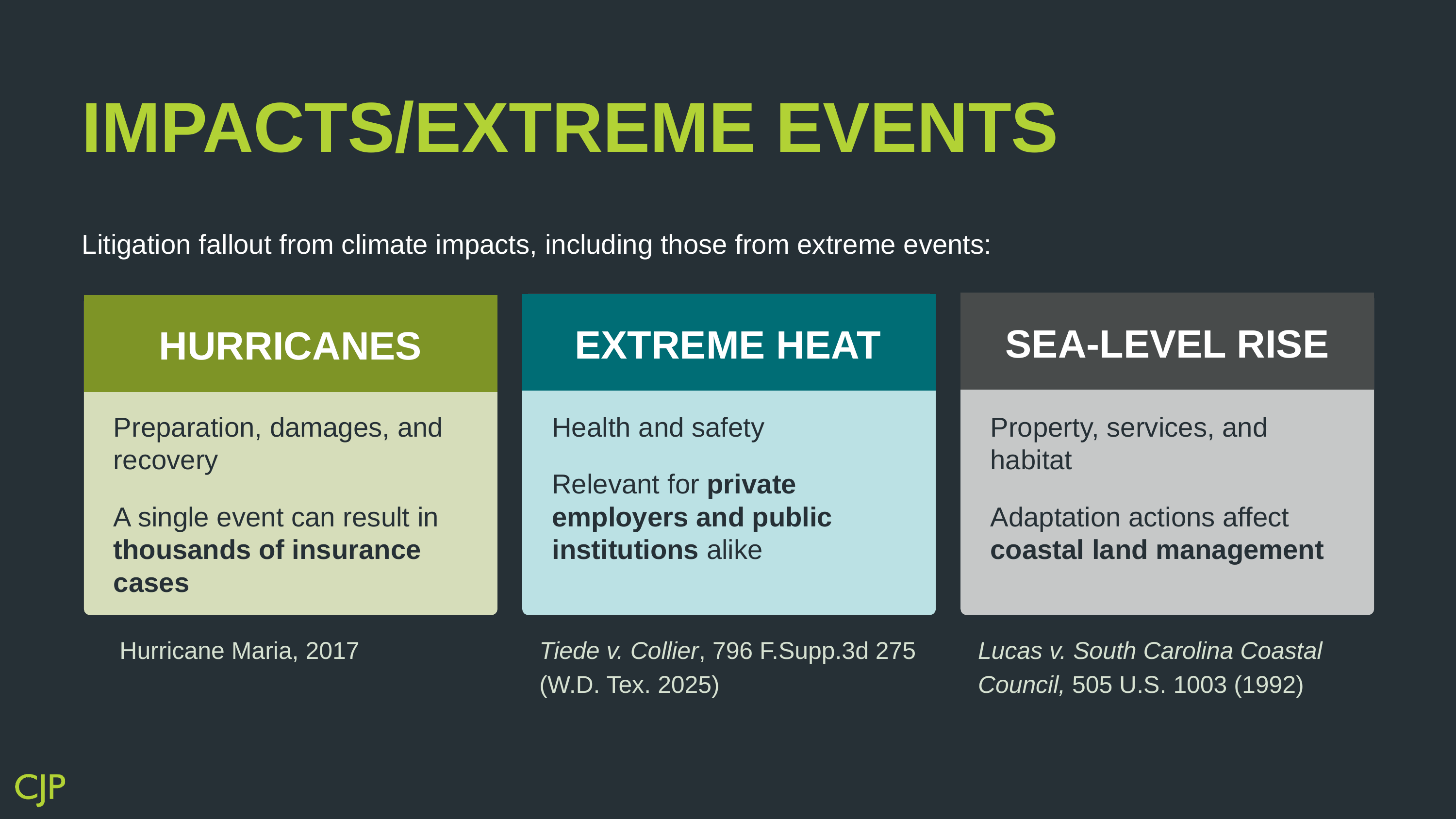

IMPACTS/EXTREME EVENTS
Litigation fallout from climate impacts, including those from extreme events:

SEA-LEVEL RISE
EXTREME HEAT
HURRICANES
Preparation, damages, and recovery

A single event can result in thousands of insurance cases
Health and safety

Relevant for private employers and public institutions alike

Property, services, and habitat

Adaptation actions affect coastal land management
Hurricane Maria, 2017
Tiede v. Collier, 796 F.Supp.3d 275 (W.D. Tex. 2025)
Lucas v. South Carolina Coastal Council, 505 U.S. 1003 (1992)